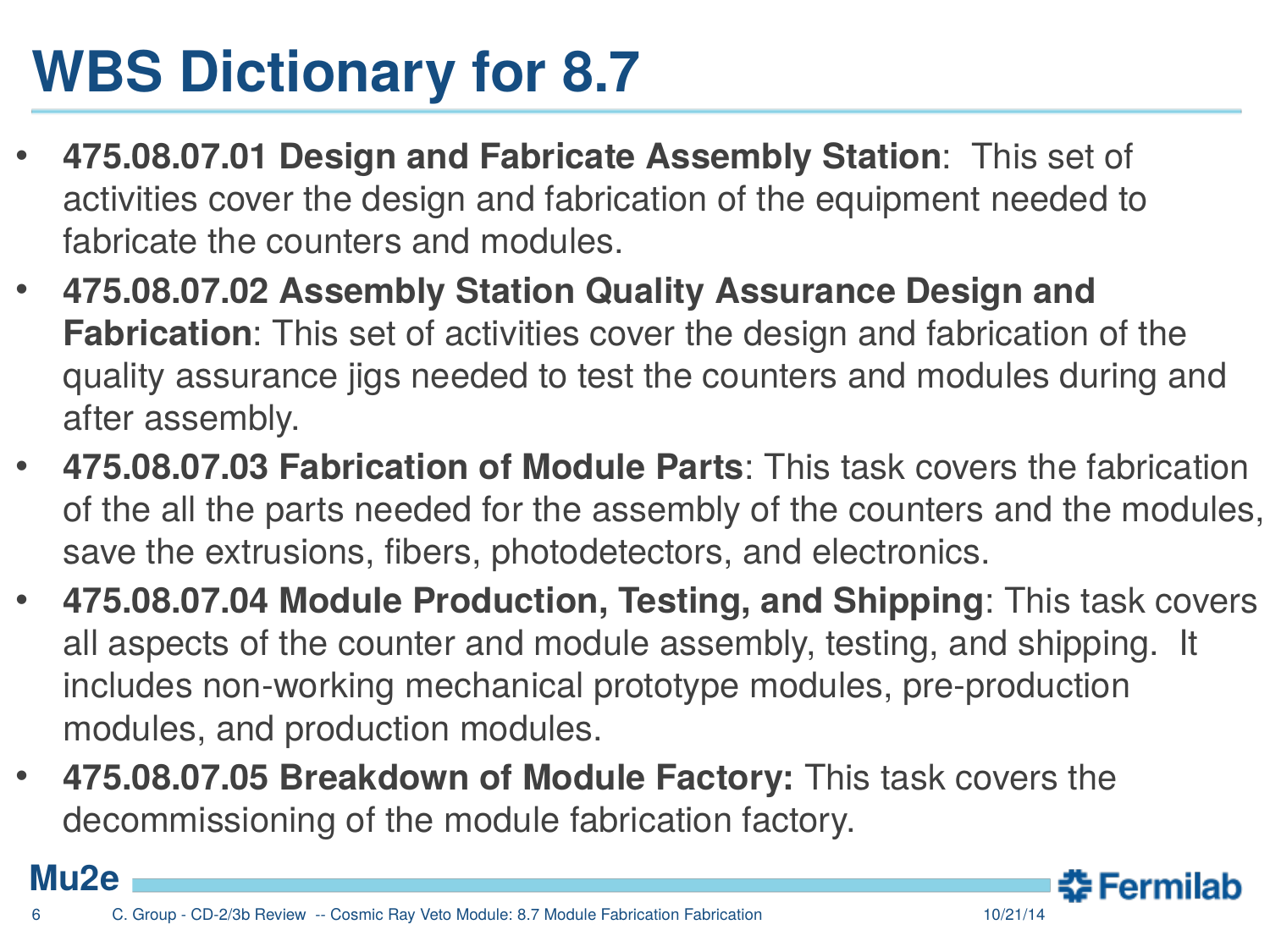

# WBS Dictionary for 8.7
475.08.07.01 Design and Fabricate Assembly Station:  This set of activities cover the design and fabrication of the equipment needed to fabricate the counters and modules.
475.08.07.02 Assembly Station Quality Assurance Design and Fabrication: This set of activities cover the design and fabrication of the quality assurance jigs needed to test the counters and modules during and after assembly.
475.08.07.03 Fabrication of Module Parts: This task covers the fabrication of the all the parts needed for the assembly of the counters and the modules, save the extrusions, fibers, photodetectors, and electronics.
475.08.07.04 Module Production, Testing, and Shipping: This task covers all aspects of the counter and module assembly, testing, and shipping.  It includes non-working mechanical prototype modules, pre-production modules, and production modules.
475.08.07.05 Breakdown of Module Factory: This task covers the decommissioning of the module fabrication factory.
6
C. Group - CD-2/3b Review  -- Cosmic Ray Veto Module: 8.7 Module Fabrication Fabrication
10/21/14